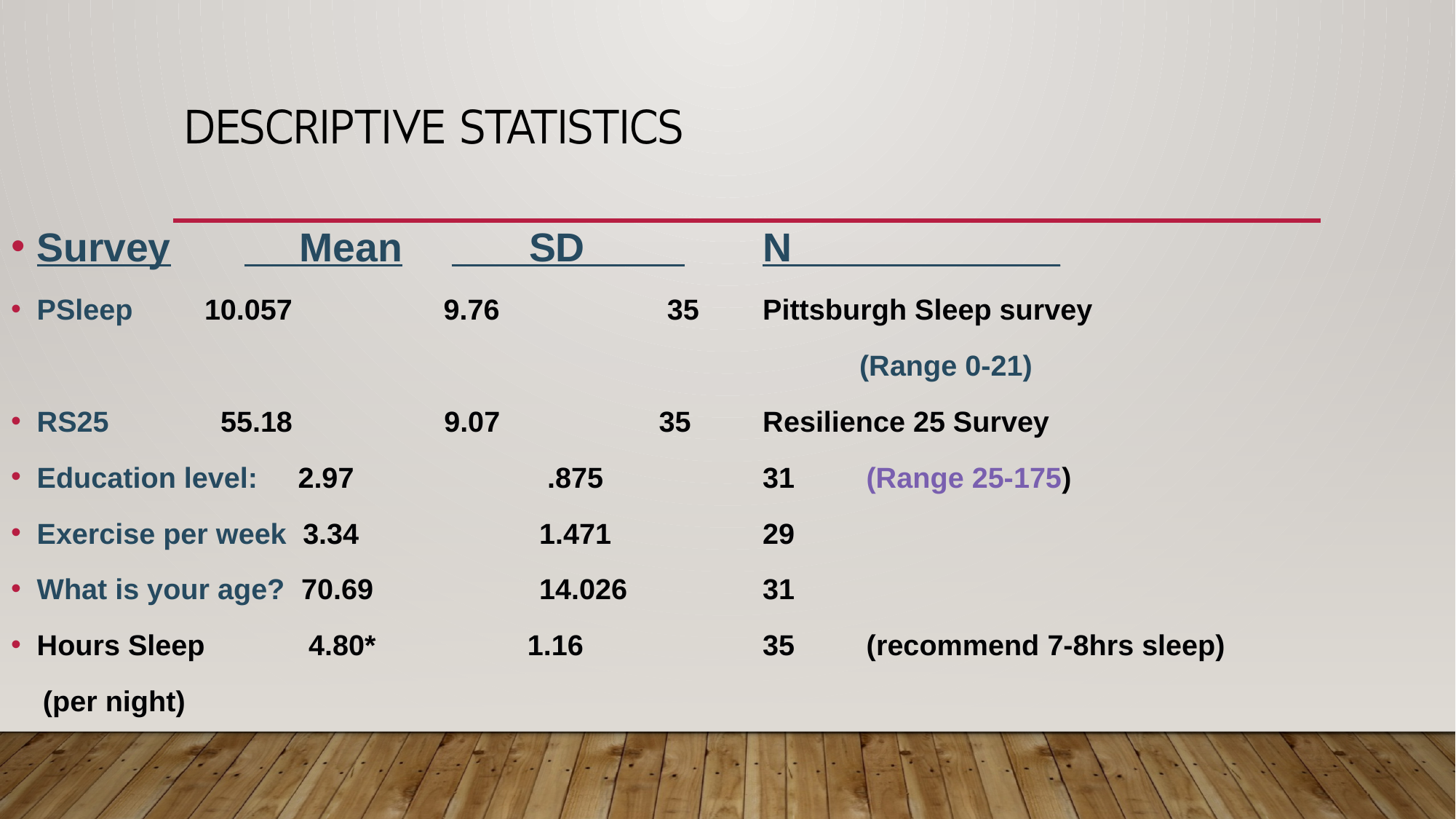

# Descriptive Statistics
Survey	     Mean	       SD         	N____________
PSleep	        10.057   	            9.76                     35	Pittsburgh Sleep survey
                                                                                                          (Range 0-21)
RS25		          55.18                   9.07	             35         Resilience 25 Survey
Education level:     2.97	            .875	             31	(Range 25-175)
Exercise per week  3.34	           1.471	             29
What is your age?  70.69	           14.026	             31
Hours Sleep             4.80*                   1.16	             35         (recommend 7-8hrs sleep)
    (per night)